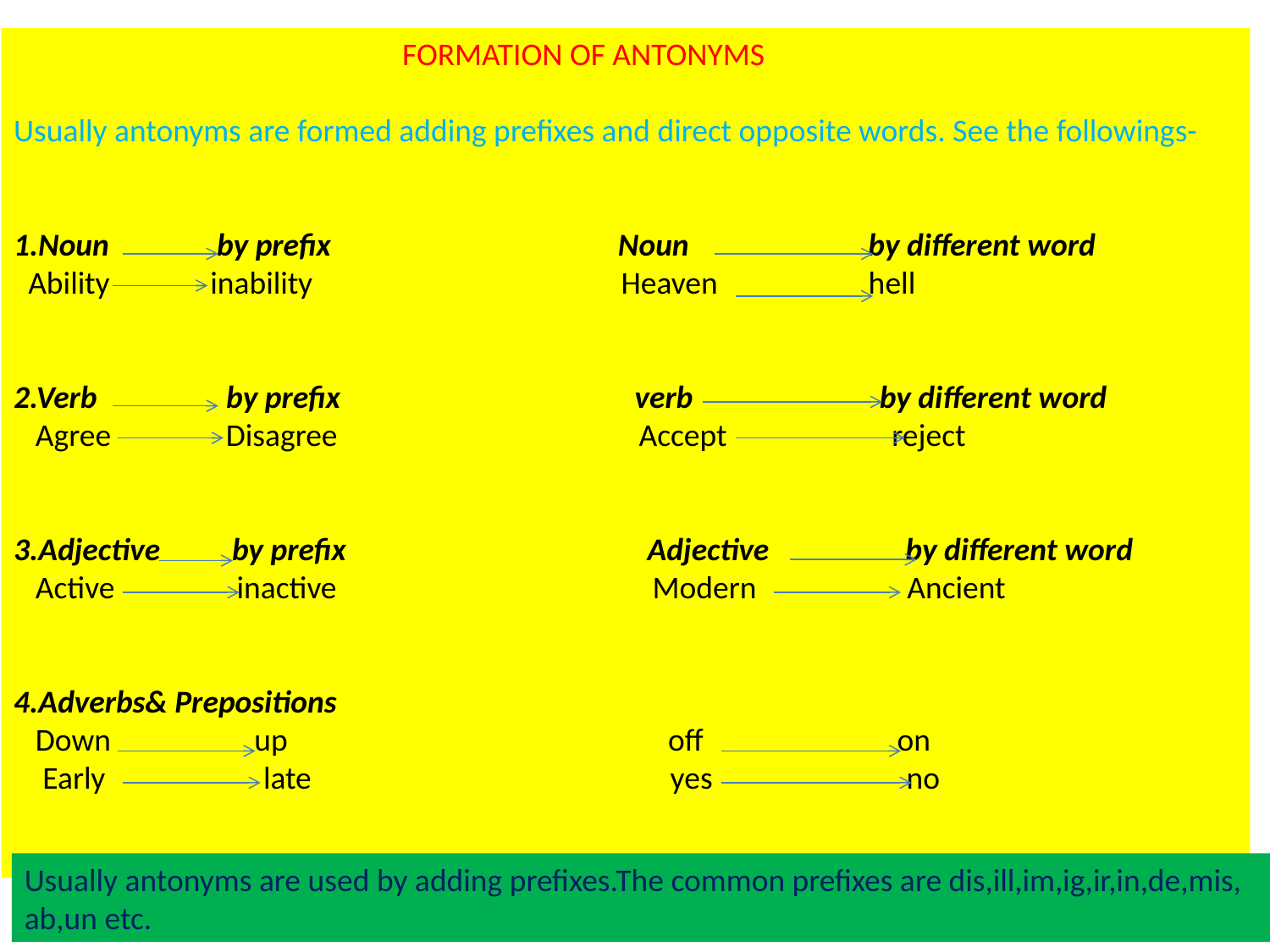

FORMATION OF ANTONYMS

Usually antonyms are formed adding prefixes and direct opposite words. See the followings-

1.Noun               by prefix                                        Noun                         by different word
  Ability              inability                                           Heaven                     hell

2.Verb                  by prefix                                         verb                          by different word
   Agree                Disagree                                          Accept                       reject

3.Adjective          by prefix                                          Adjective                   by different word
   Active                 inactive                                            Modern                     Ancient

4.Adverbs& Prepositions
   Down                    up                                                     off                           on
    Early                      late                                                  yes                           no

Usually antonyms are used by adding prefixes.The common prefixes are dis,ill,im,ig,ir,in,de,mis,
ab,un etc.